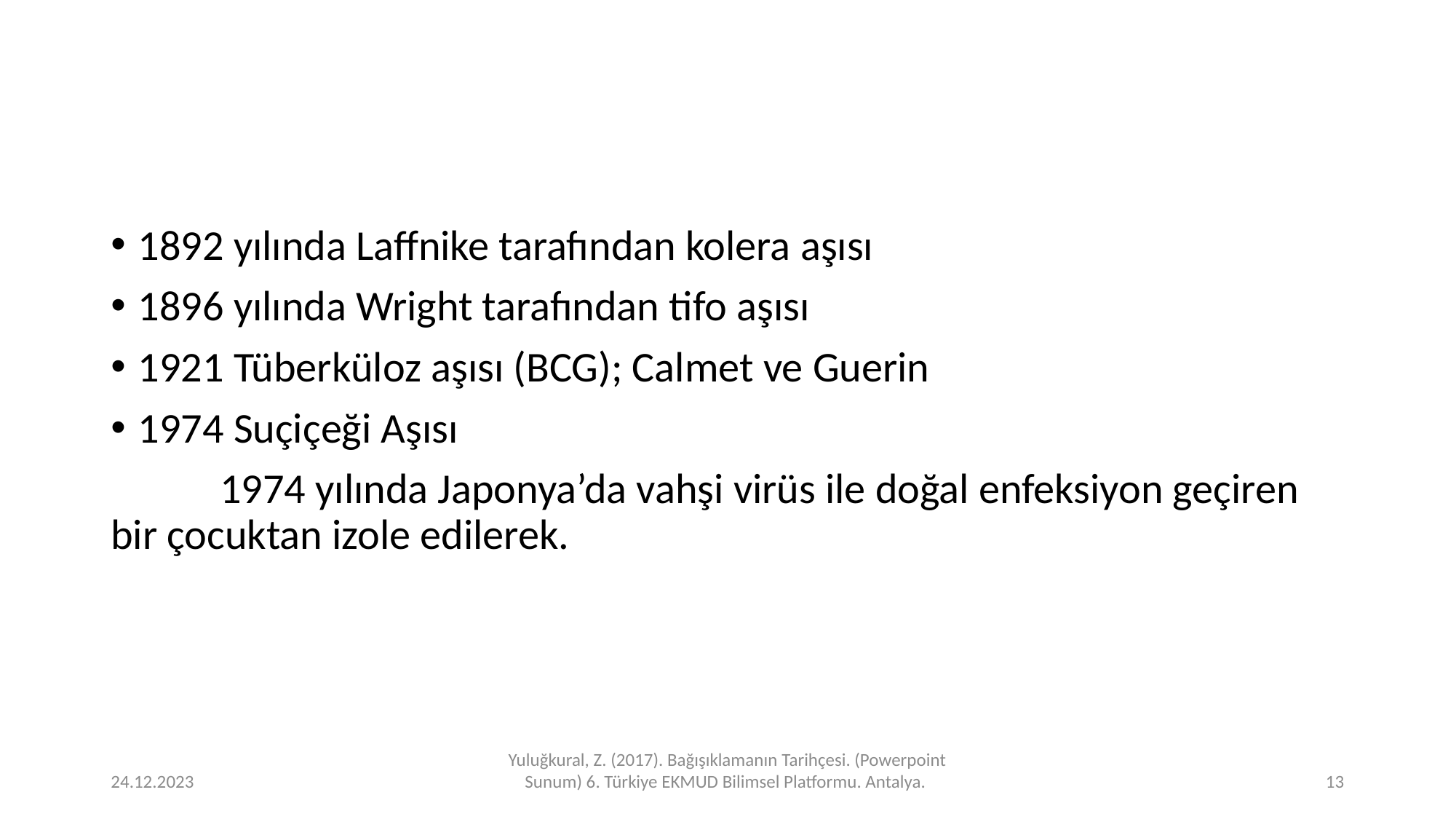

#
1892 yılında Laffnike tarafından kolera aşısı
1896 yılında Wright tarafından tifo aşısı
1921 Tüberküloz aşısı (BCG); Calmet ve Guerin
1974 Suçiçeği Aşısı
	1974 yılında Japonya’da vahşi virüs ile doğal enfeksiyon geçiren bir çocuktan izole edilerek.

24.12.2023
Yuluğkural, Z. (2017). Bağışıklamanın Tarihçesi. (Powerpoint Sunum) 6. Türkiye EKMUD Bilimsel Platformu. Antalya.

13